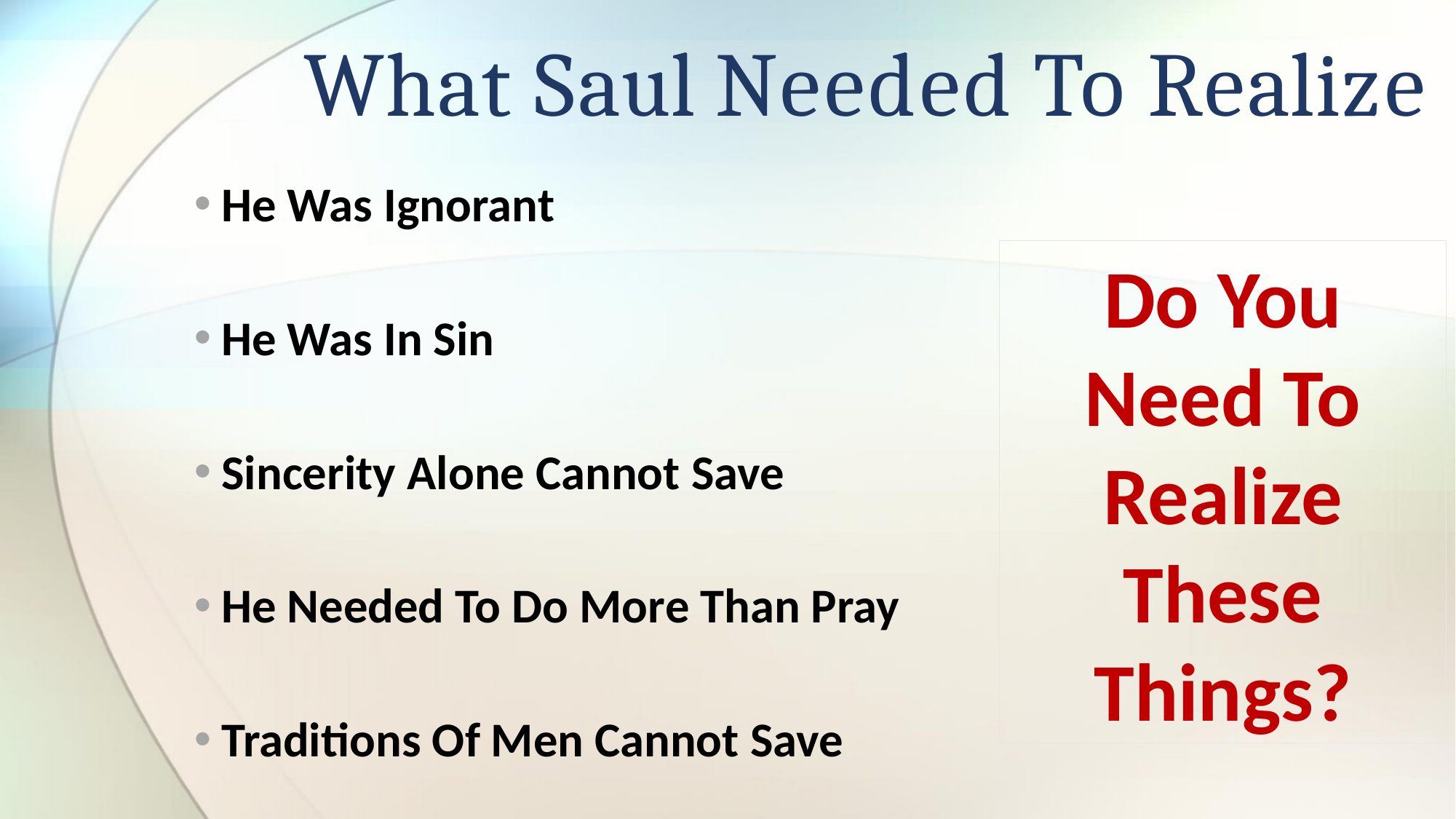

# What Saul Needed To Realize
He Was Ignorant

He Was In Sin

Sincerity Alone Cannot Save

He Needed To Do More Than Pray

Traditions Of Men Cannot Save
Do You Need To Realize These Things?